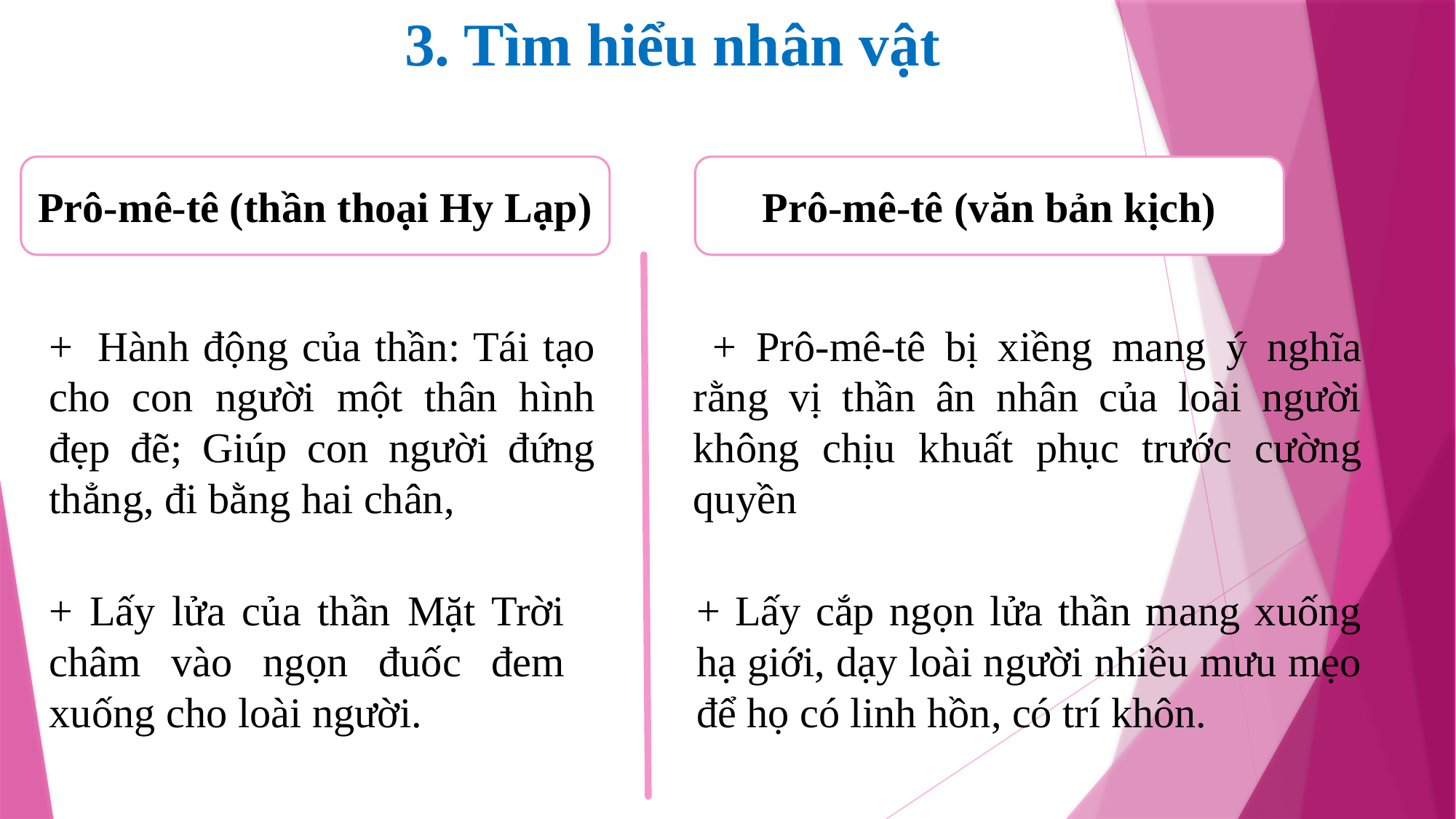

3. Tìm hiểu nhân vật
Prô-mê-tê (văn bản kịch)

Prô-mê-tê (thần thoại Hy Lạp)
+  Hành động của thần: Tái tạo cho con người một thân hình đẹp đẽ; Giúp con người đứng thẳng, đi bằng hai chân,

 + Prô-mê-tê bị xiềng mang ý nghĩa rằng vị thần ân nhân của loài người không chịu khuất phục trước cường quyền
+ Lấy lửa của thần Mặt Trời châm vào ngọn đuốc đem xuống cho loài người.
+ Lấy cắp ngọn lửa thần mang xuống hạ giới, dạy loài người nhiều mưu mẹo để họ có linh hồn, có trí khôn.